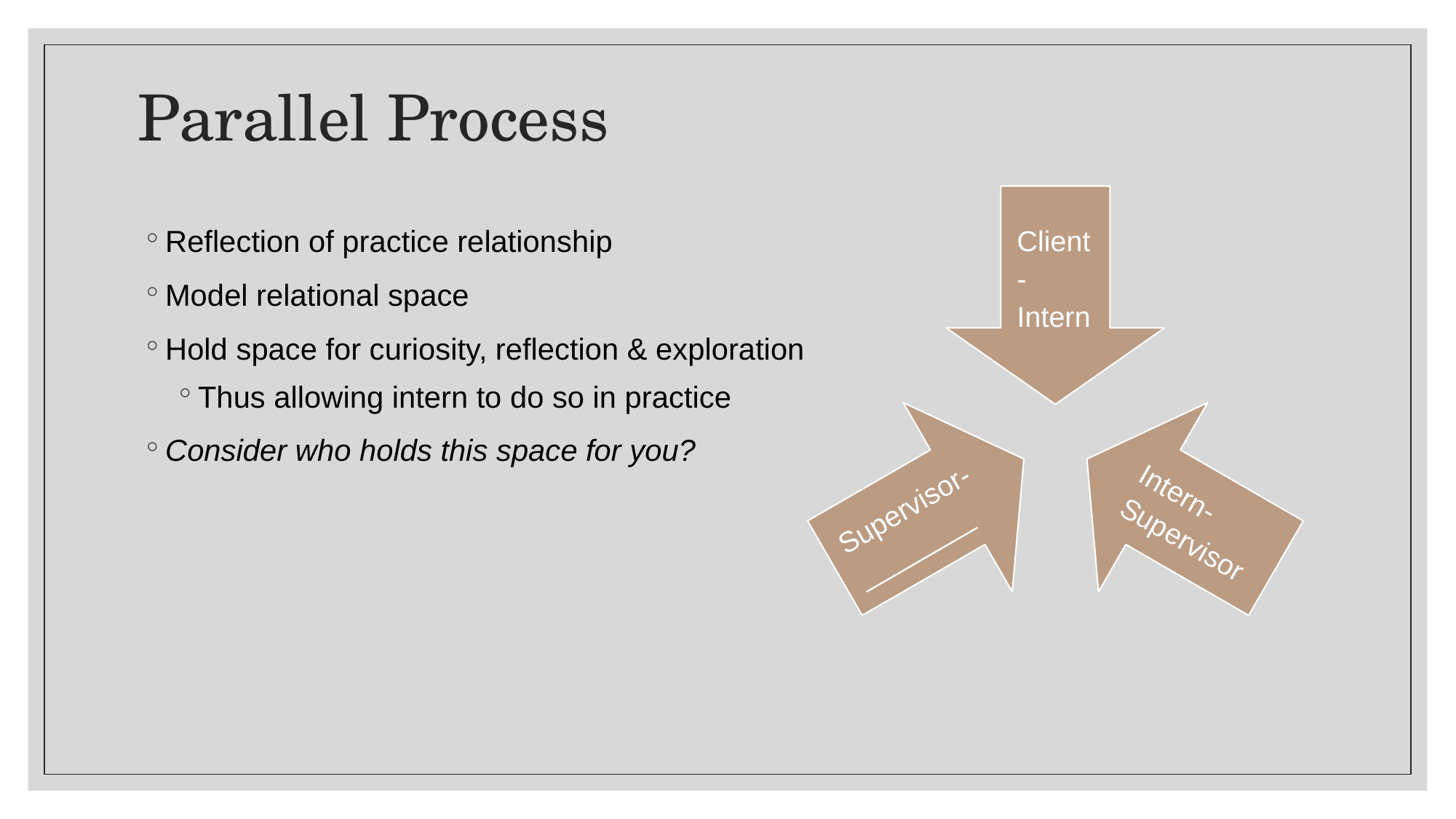

# Parallel Process

Reflection of practice relationship
Model relational space
Hold space for curiosity, reflection & exploration
Thus allowing intern to do so in practice
Consider who holds this space for you?

Client-Intern

Supervisor-________
Intern-Supervisor